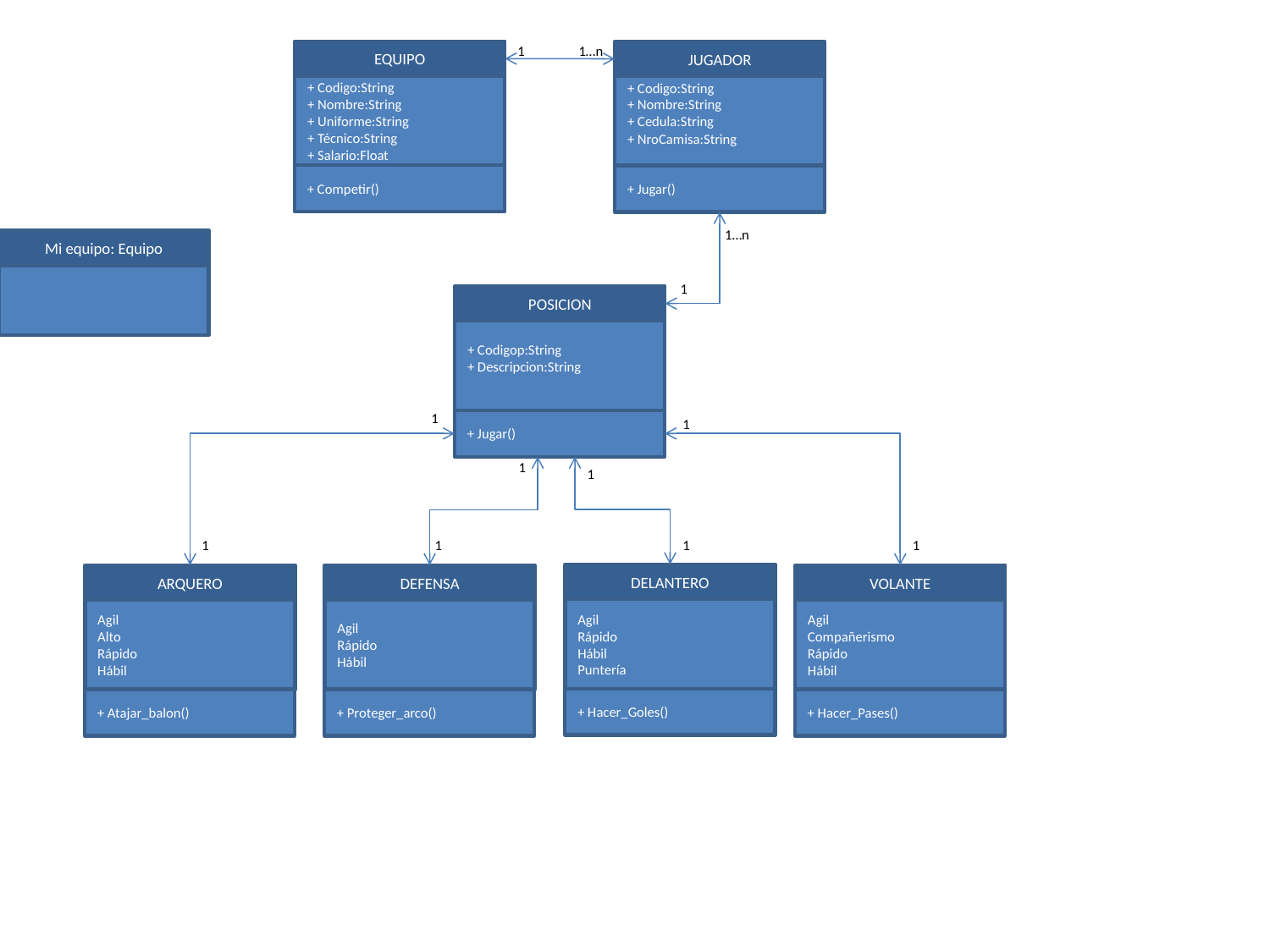

1
1…n
EQUIPO
JUGADOR
+ Codigo:String
+ Nombre:String
+ Uniforme:String
+ Técnico:String
+ Salario:Float
+ Codigo:String
+ Nombre:String
+ Cedula:String
+ NroCamisa:String
+ Competir()
+ Jugar()
1…n
Mi equipo: Equipo

1
POSICION
+ Codigop:String
+ Descripcion:String
1
1
+ Jugar()
1
1
1
1
1
1
DELANTERO
ARQUERO
DEFENSA
VOLANTE
Agil
Rápido
Hábil
Puntería
Agil
Alto
Rápido
Hábil
Agil
Rápido
Hábil
Agil
Compañerismo
Rápido
Hábil
+ Hacer_Goles()
+ Atajar_balon()
+ Proteger_arco()
+ Hacer_Pases()